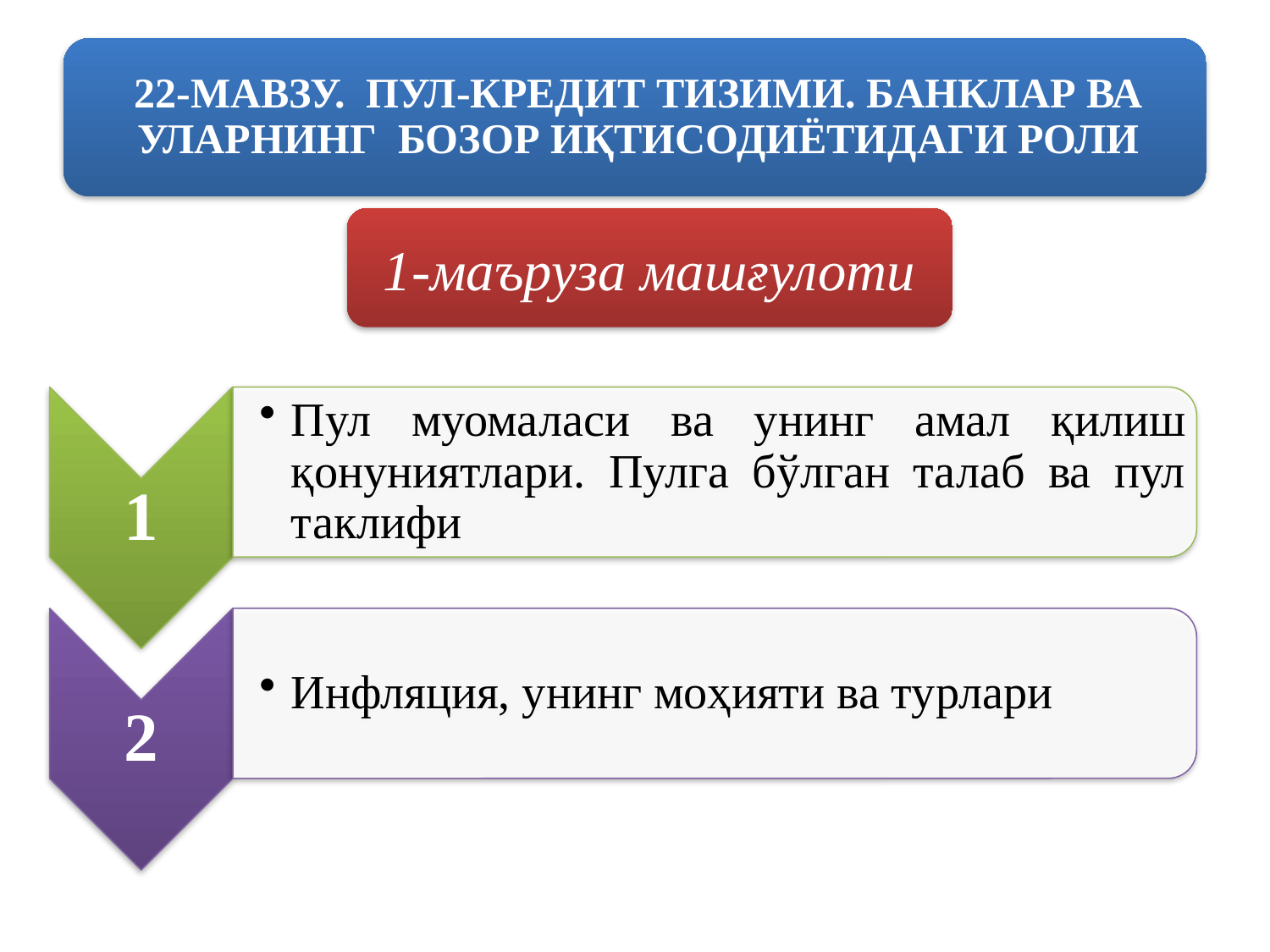

22-МАВЗУ.  ПУЛ-КРЕДИТ ТИЗИМИ. БАНКЛАР ВА УЛАРНИНГ  БОЗОР ИҚТИСОДИЁТИДАГИ РОЛИ
1-маъруза машғулоти
1
Пул муомаласи ва унинг амал қилиш қонуниятлари. Пулга бўлган талаб ва пул таклифи
2
Инфляция, унинг моҳияти ва турлари